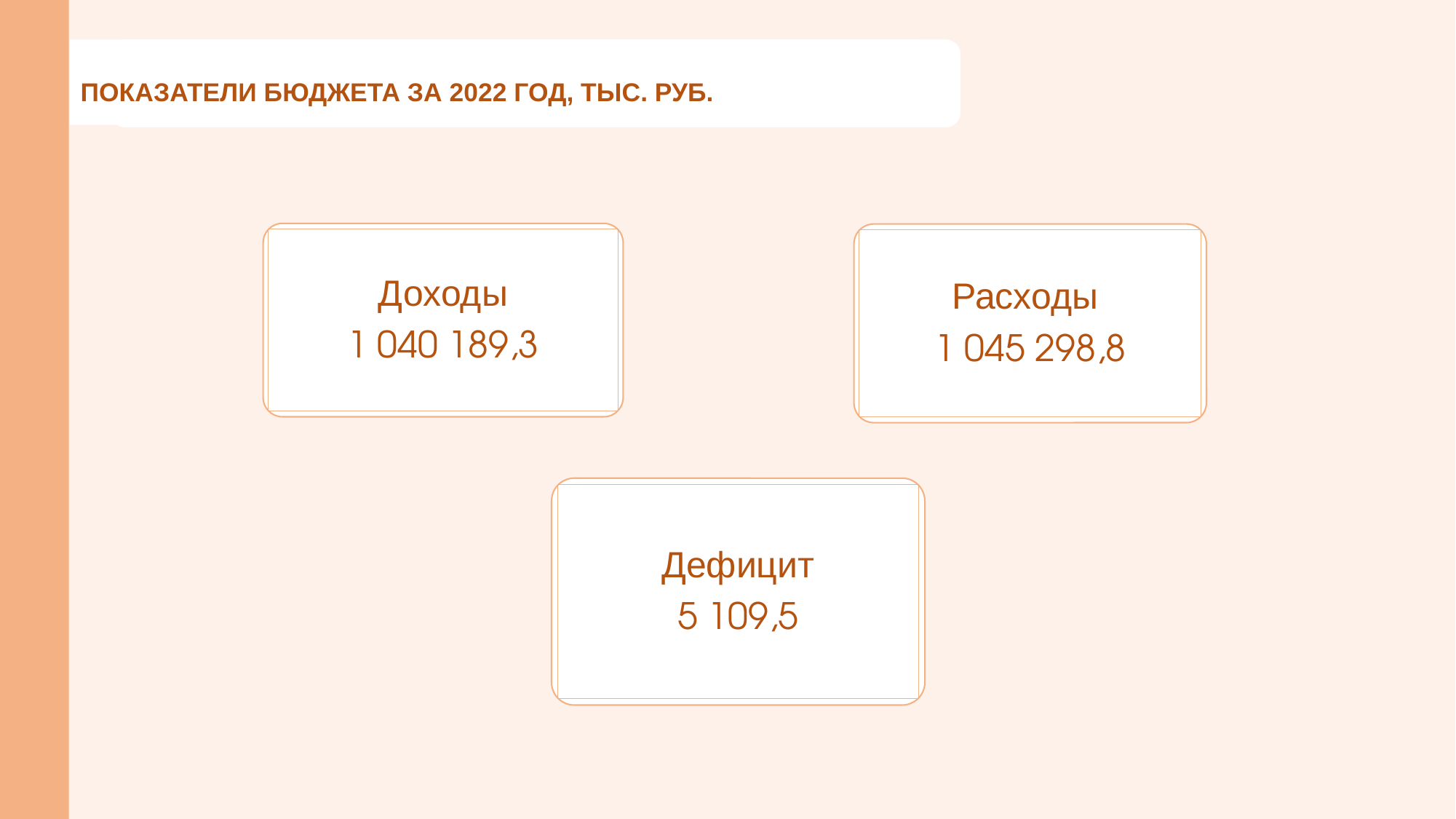

ПОКАЗАТЕЛИ БЮДЖЕТА ЗА 2022 ГОД, ТЫС. РУБ.

Доходы
1 040 189,3

Расходы
1 045 298,8

Дефицит
5 109,5